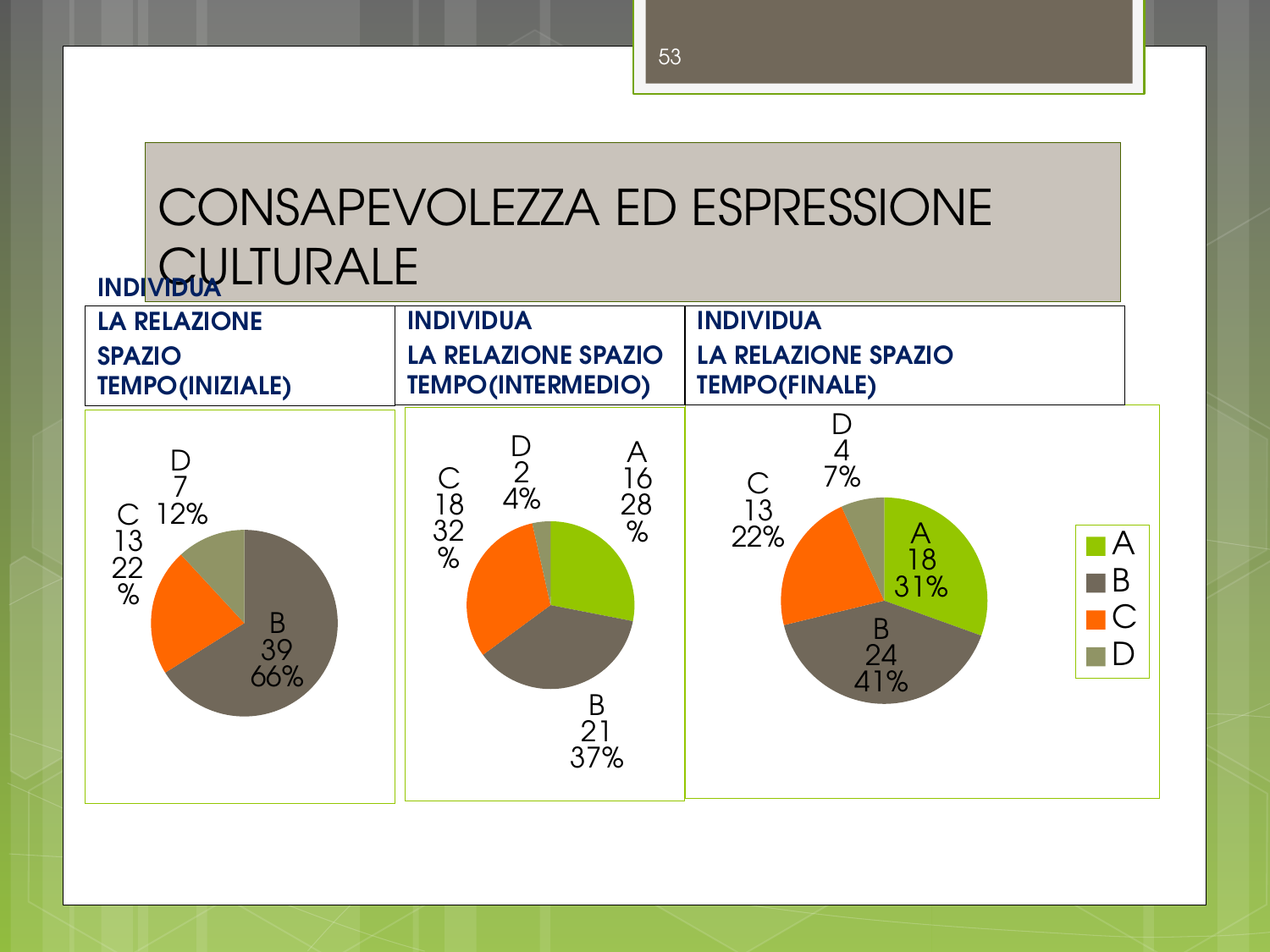

53
# CONSAPEVOLEZZA ED ESPRESSIONE CULTURALE
INDIVIDUA
LA RELAZIONE
SPAZIO TEMPO(INIZIALE)
INDIVIDUA
LA RELAZIONE SPAZIO TEMPO(INTERMEDIO)
INDIVIDUA
LA RELAZIONE SPAZIO TEMPO(FINALE)

### Chart

| Category | Vendite |
|---|---|
| A | 18.0 |
| B | 24.0 |
| C | 13.0 |
| D | 4.0 |

### Chart

| Category | Vendite |
|---|---|
| A | 16.0 |
| B | 21.0 |
| C | 18.0 |
| D | 2.0 |

### Chart

| Category | Vendite |
|---|---|
| A | 0.0 |
| B | 39.0 |
| C | 13.0 |
| D | 7.0 |